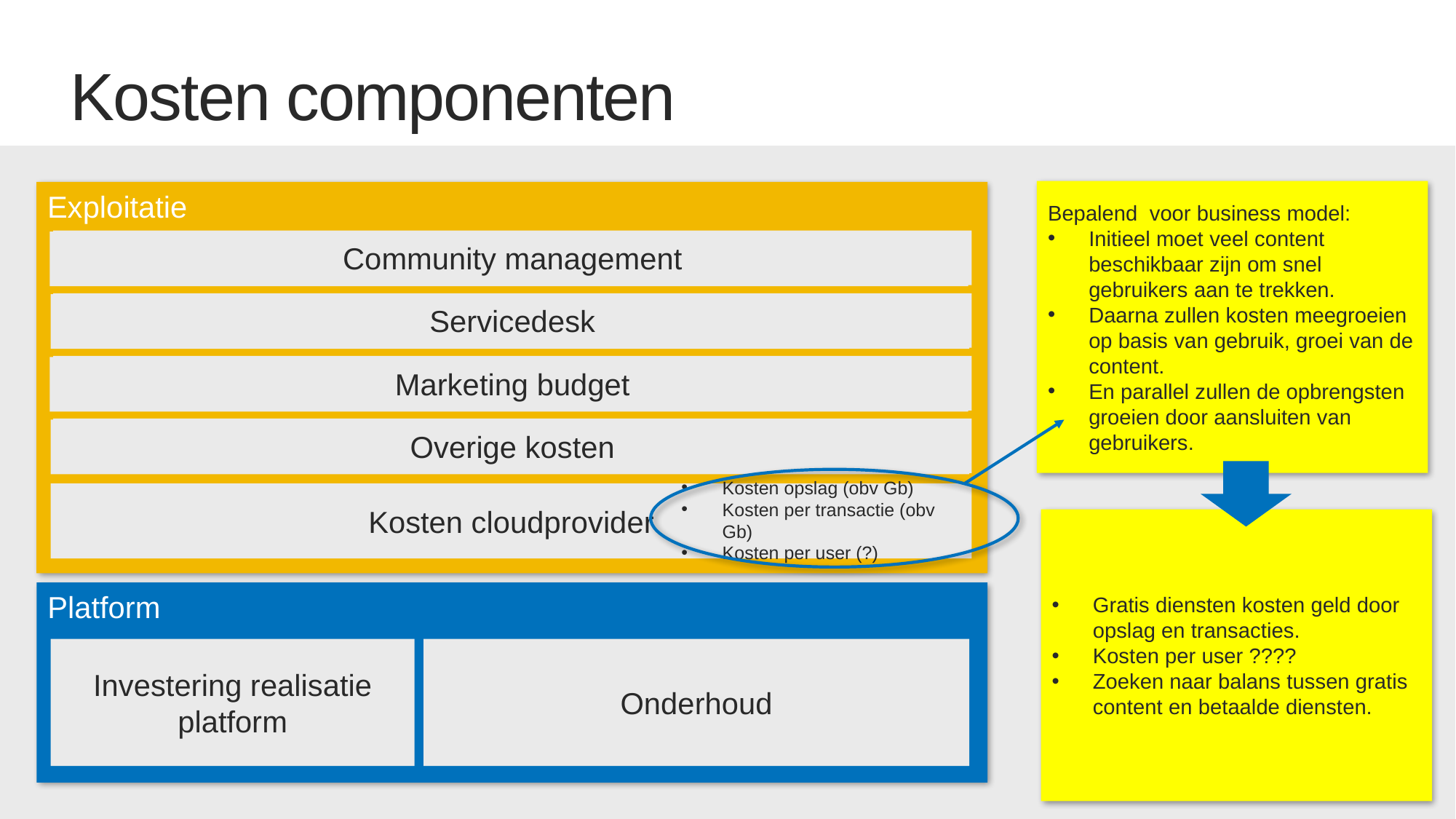

Kosten componenten

Bepalend  voor business model:
Initieel moet veel content beschikbaar zijn om snel gebruikers aan te trekken.
Daarna zullen kosten meegroeien op basis van gebruik, groei van de content.
En parallel zullen de opbrengsten groeien door aansluiten van gebruikers.
Exploitatie
Community management
Community management
Servicedesk
Servicedesk
Marketing budget
Marketing budget
Overige kosten
Overige kosten

Kosten cloudprovider
Kosten opslag (obv Gb)
Kosten per transactie (obv Gb)
Kosten per user (?)
Gratis diensten kosten geld door opslag en transacties.
Kosten per user ????
Zoeken naar balans tussen gratis content en betaalde diensten.
Platform
Onderhoud
Investering realisatie platform